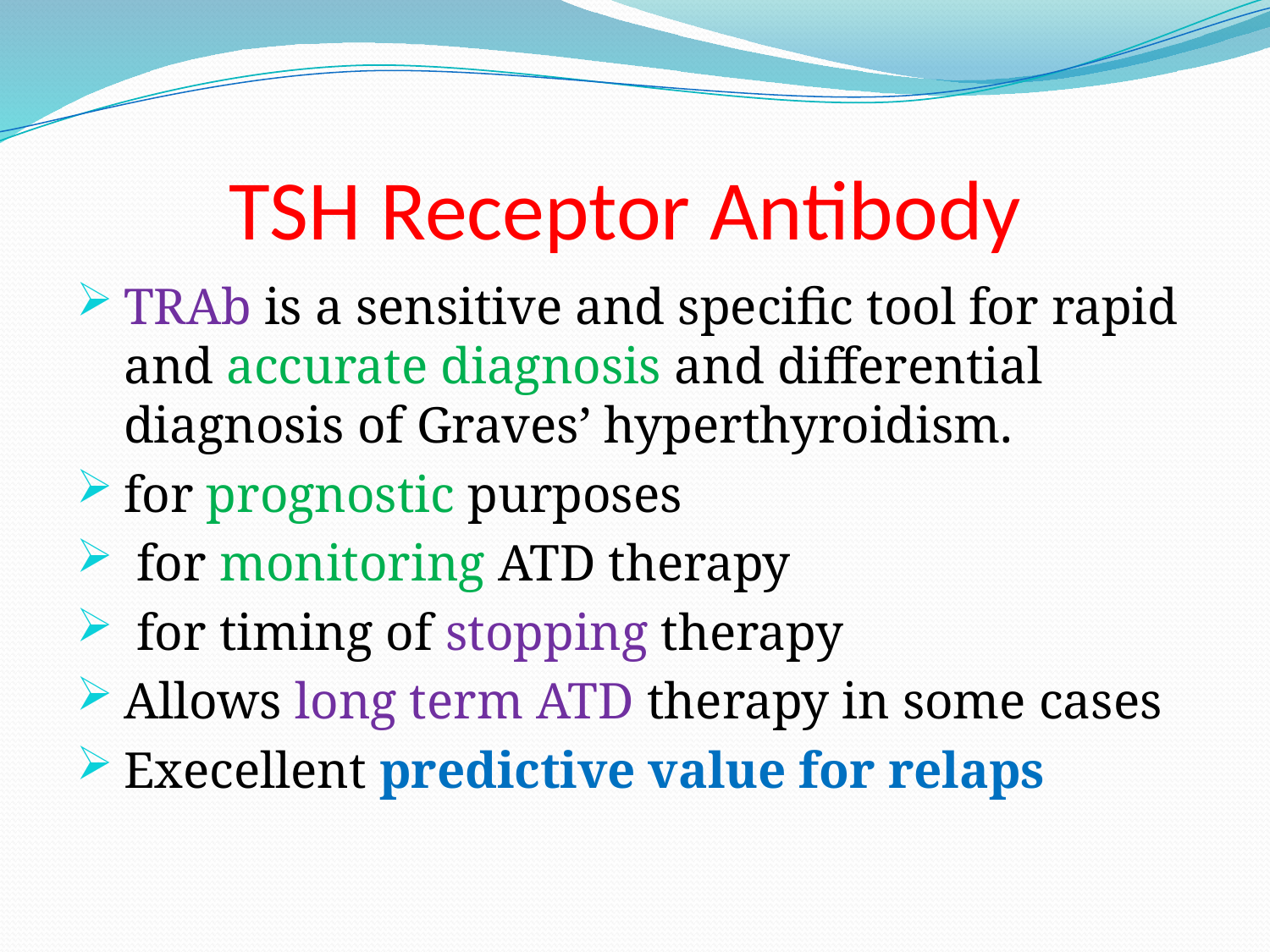

# TSH Receptor Antibody
TRAb is a sensitive and specific tool for rapid and accurate diagnosis and differential diagnosis of Graves’ hyperthyroidism.
for prognostic purposes
 for monitoring ATD therapy
 for timing of stopping therapy
Allows long term ATD therapy in some cases
Execellent predictive value for relaps